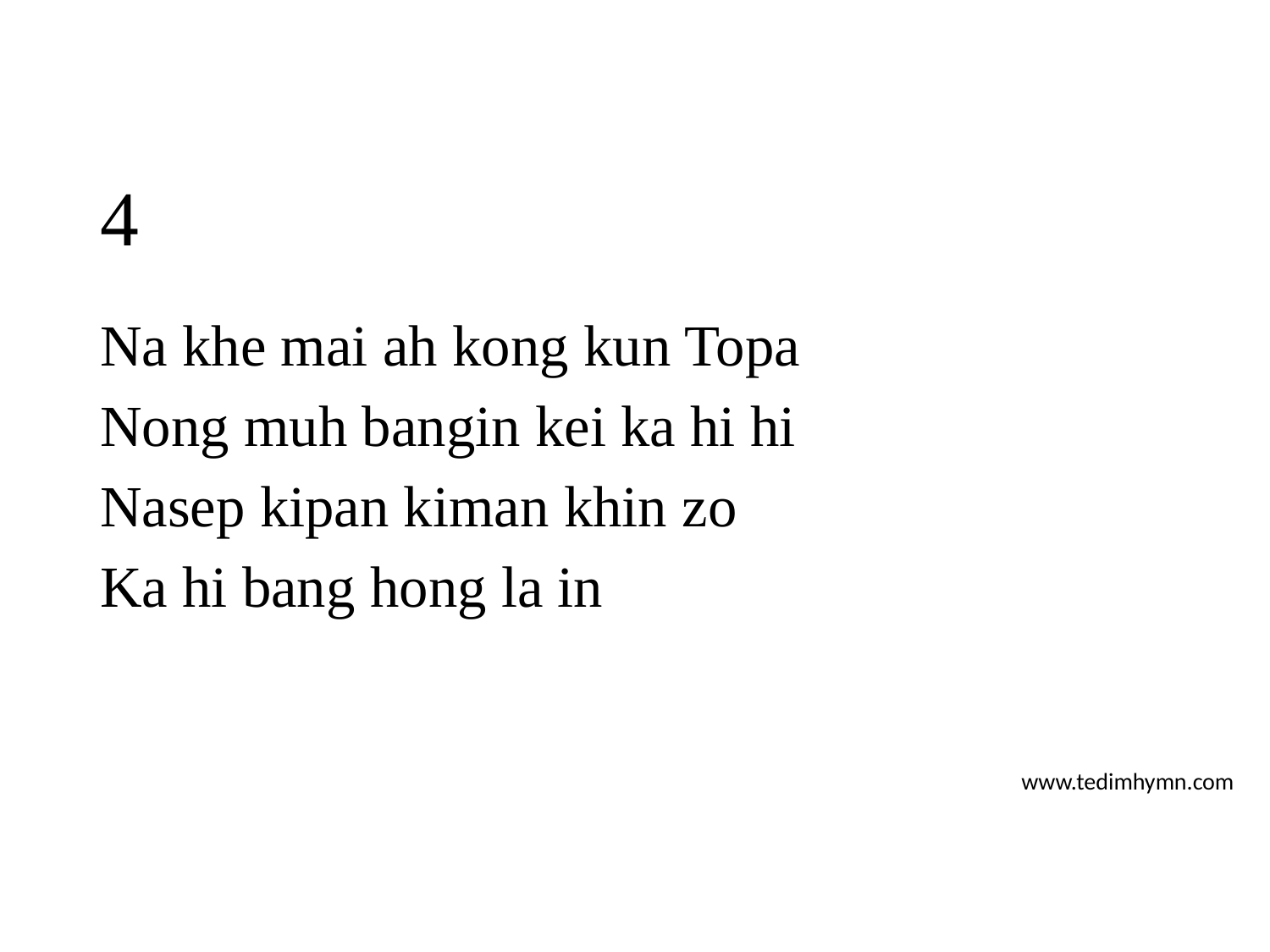

# 4
Na khe mai ah kong kun Topa
Nong muh bangin kei ka hi hi
Nasep kipan kiman khin zo
Ka hi bang hong la in

www.tedimhymn.com